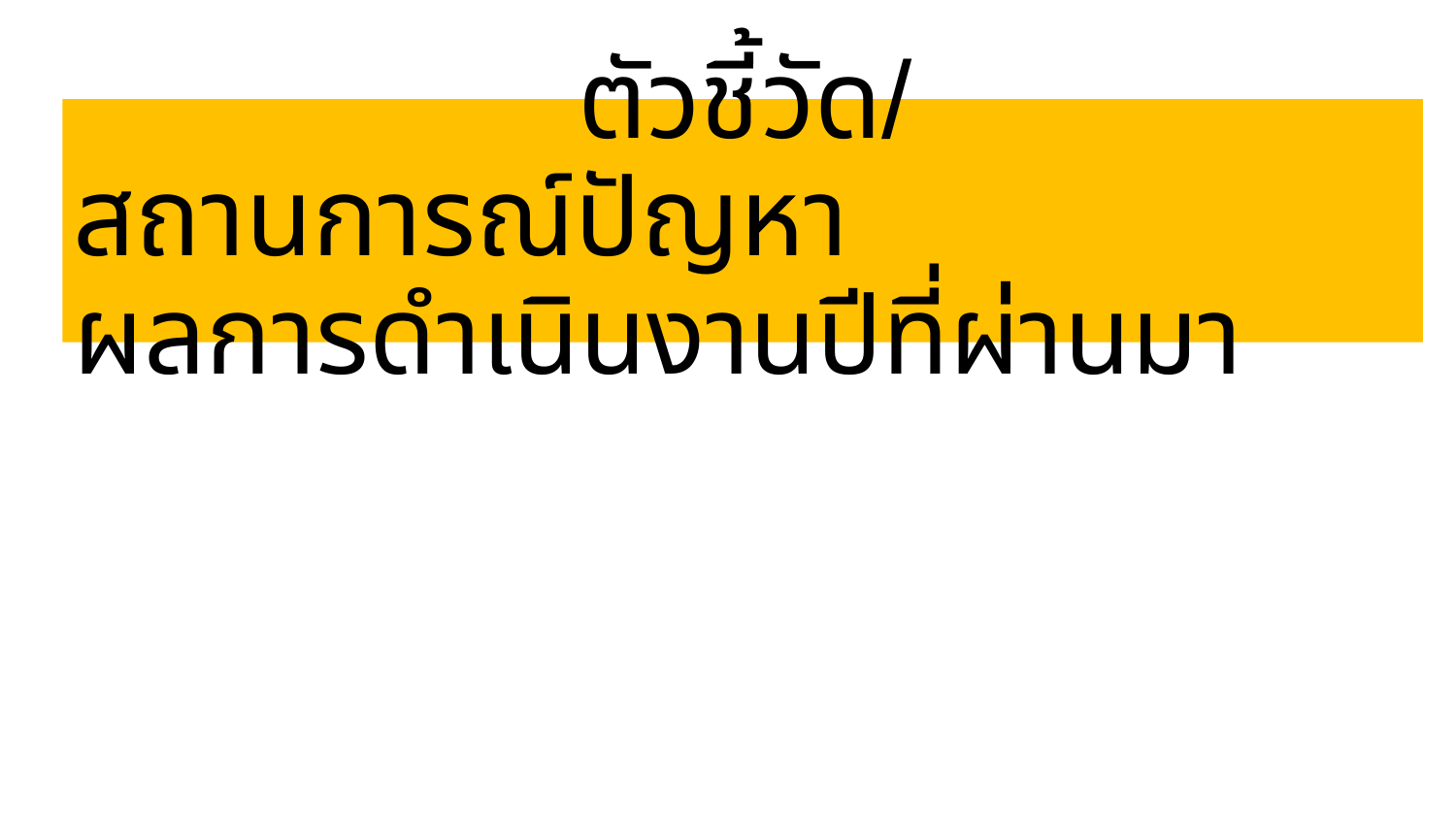

# ตัวชี้วัด/ สถานการณ์ปัญหา ผลการดำเนินงานปีที่ผ่านมา